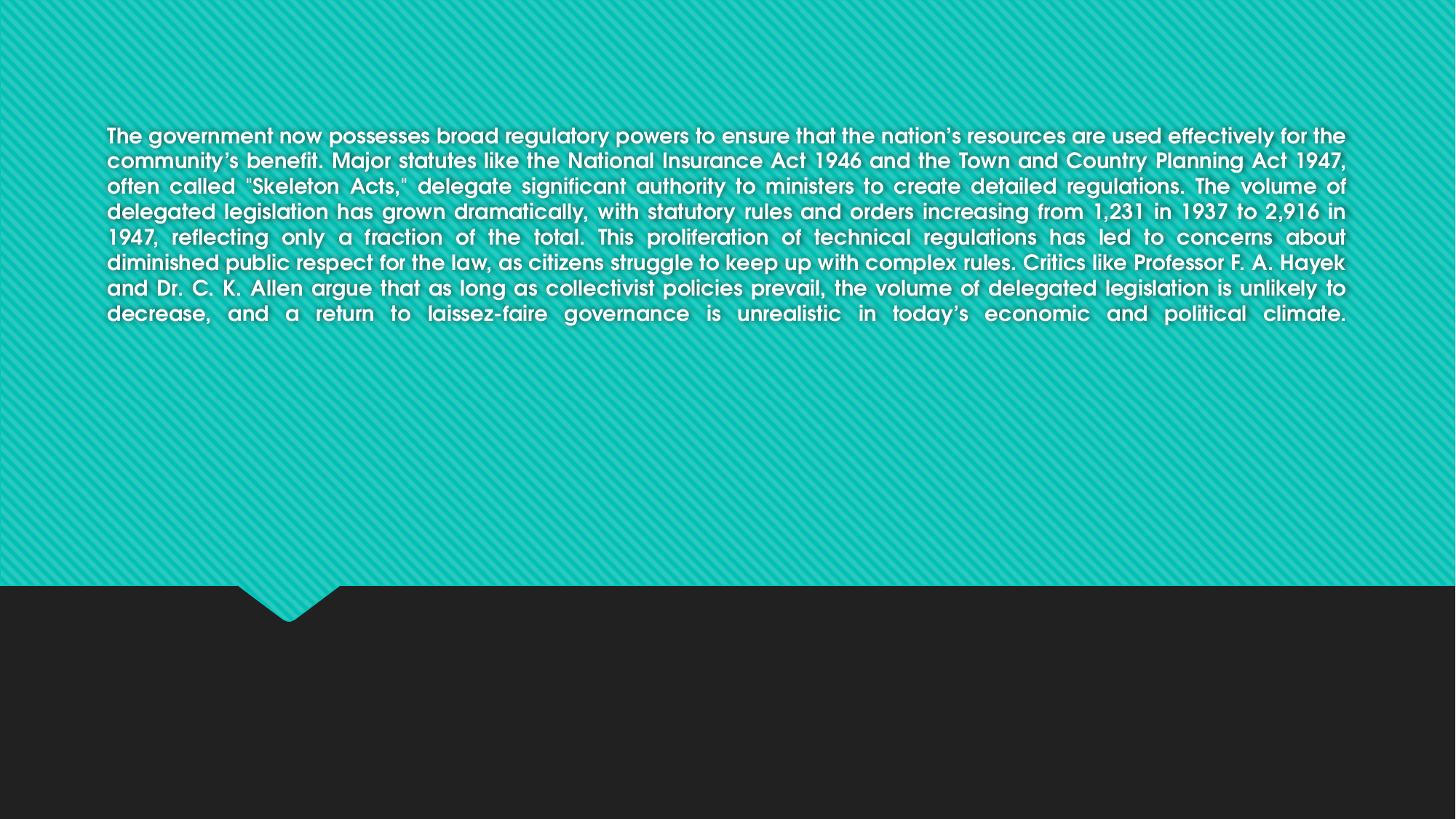

# The government now possesses broad regulatory powers to ensure that the nation’s resources are used effectively for the community’s benefit. Major statutes like the National Insurance Act 1946 and the Town and Country Planning Act 1947, often called "Skeleton Acts," delegate significant authority to ministers to create detailed regulations. The volume of delegated legislation has grown dramatically, with statutory rules and orders increasing from 1,231 in 1937 to 2,916 in 1947, reflecting only a fraction of the total. This proliferation of technical regulations has led to concerns about diminished public respect for the law, as citizens struggle to keep up with complex rules. Critics like Professor F. A. Hayek and Dr. C. K. Allen argue that as long as collectivist policies prevail, the volume of delegated legislation is unlikely to decrease, and a return to laissez-faire governance is unrealistic in today’s economic and political climate.